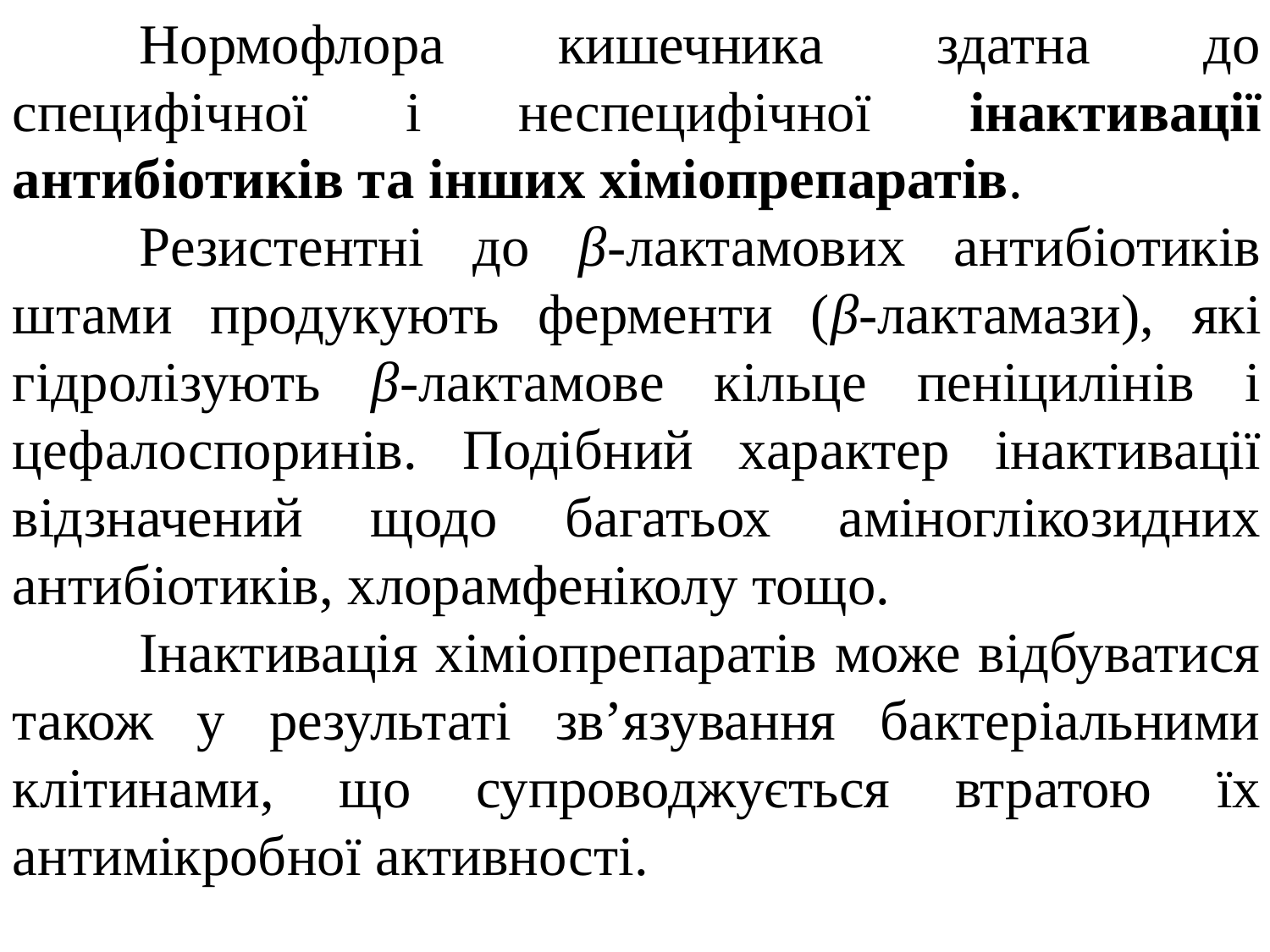

Нормофлора кишечника здатна до специфічної і неспецифічної інактивації антибіотиків та інших хіміопрепаратів.
	Резистентні до β-лактамових антибіотиків штами продукують ферменти (β-лактамази), які гідролізують β-лактамове кільце пеніцилінів і цефалоспоринів. Подібний характер інактивації відзначений щодо багатьох аміноглікозидних антибіотиків, хлорамфеніколу тощо.
	Інактивація хіміопрепаратів може відбуватися також у результаті зв’язування бактеріальними клітинами, що супроводжується втратою їх антимікробної активності.